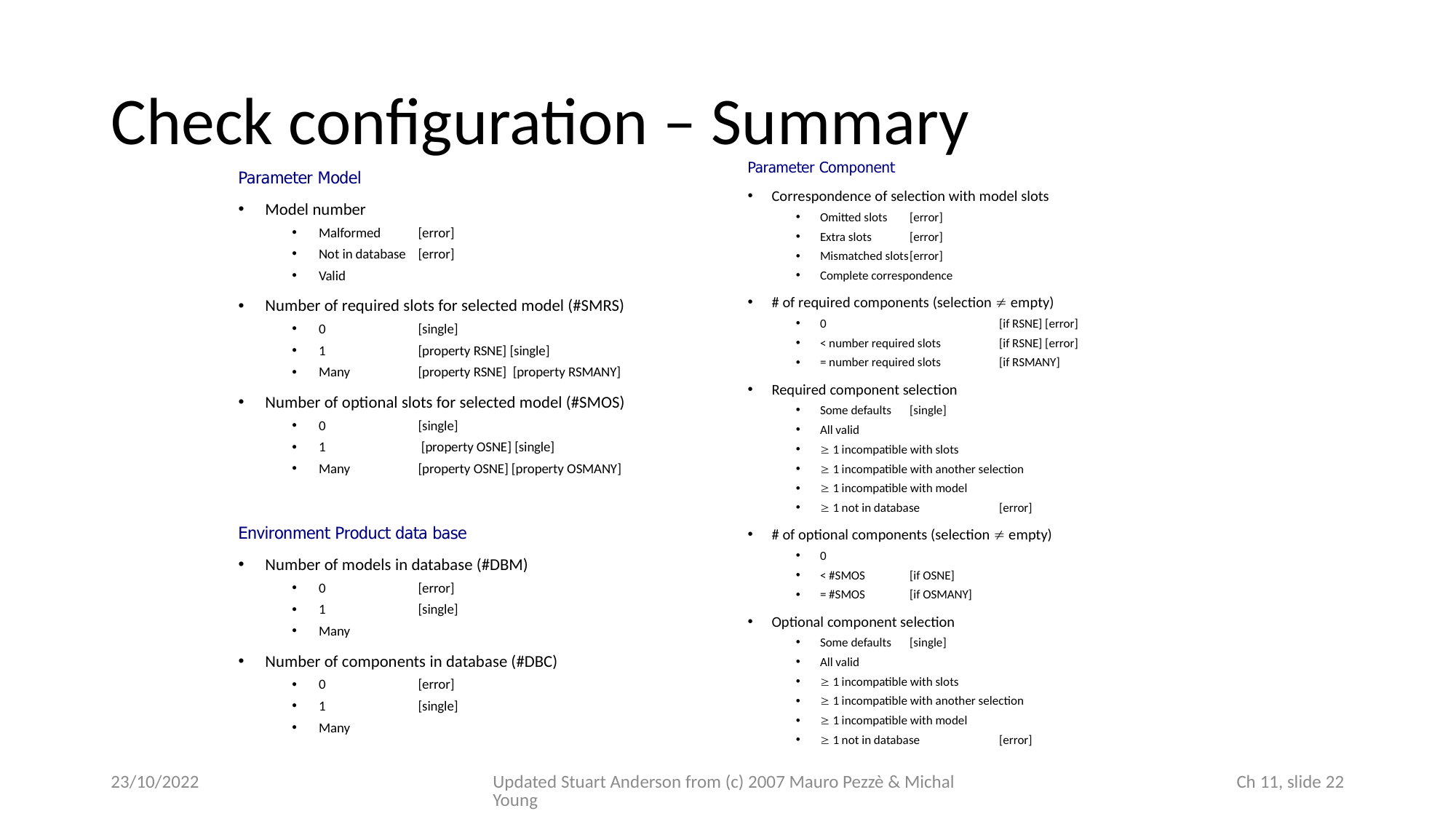

# Check configuration – Summary
Parameter Component
Correspondence of selection with model slots
Omitted slots		[error]
Extra slots		[error]
Mismatched slots		[error]
Complete correspondence
# of required components (selection ≠ empty)
0	 		[if RSNE] [error]
< number required slots	[if RSNE] [error]
= number required slots	[if RSMANY]
Required component selection
Some defaults		[single]
All valid
≥ 1 incompatible with slots
≥ 1 incompatible with another selection
≥ 1 incompatible with model
≥ 1 not in database	[error]
# of optional components (selection ≠ empty)
0
< #SMOS		[if OSNE]
= #SMOS 		[if OSMANY]
Optional component selection
Some defaults		[single]
All valid
≥ 1 incompatible with slots
≥ 1 incompatible with another selection
≥ 1 incompatible with model
≥ 1 not in database	[error]
Parameter Model
Model number
Malformed	[error]
Not in database	[error]
Valid
Number of required slots for selected model (#SMRS)
0		[single]
1		[property RSNE] [single]
Many 	[property RSNE]  [property RSMANY]
Number of optional slots for selected model (#SMOS)
0 		[single]
1		 [property OSNE] [single]
Many 	[property OSNE] [property OSMANY]

Environment Product data base
Number of models in database (#DBM)
0		[error]
1		[single]
Many
Number of components in database (#DBC)
0		[error]
1		[single]
Many
23/10/2022
Updated Stuart Anderson from (c) 2007 Mauro Pezzè & Michal Young
 Ch 11, slide 22